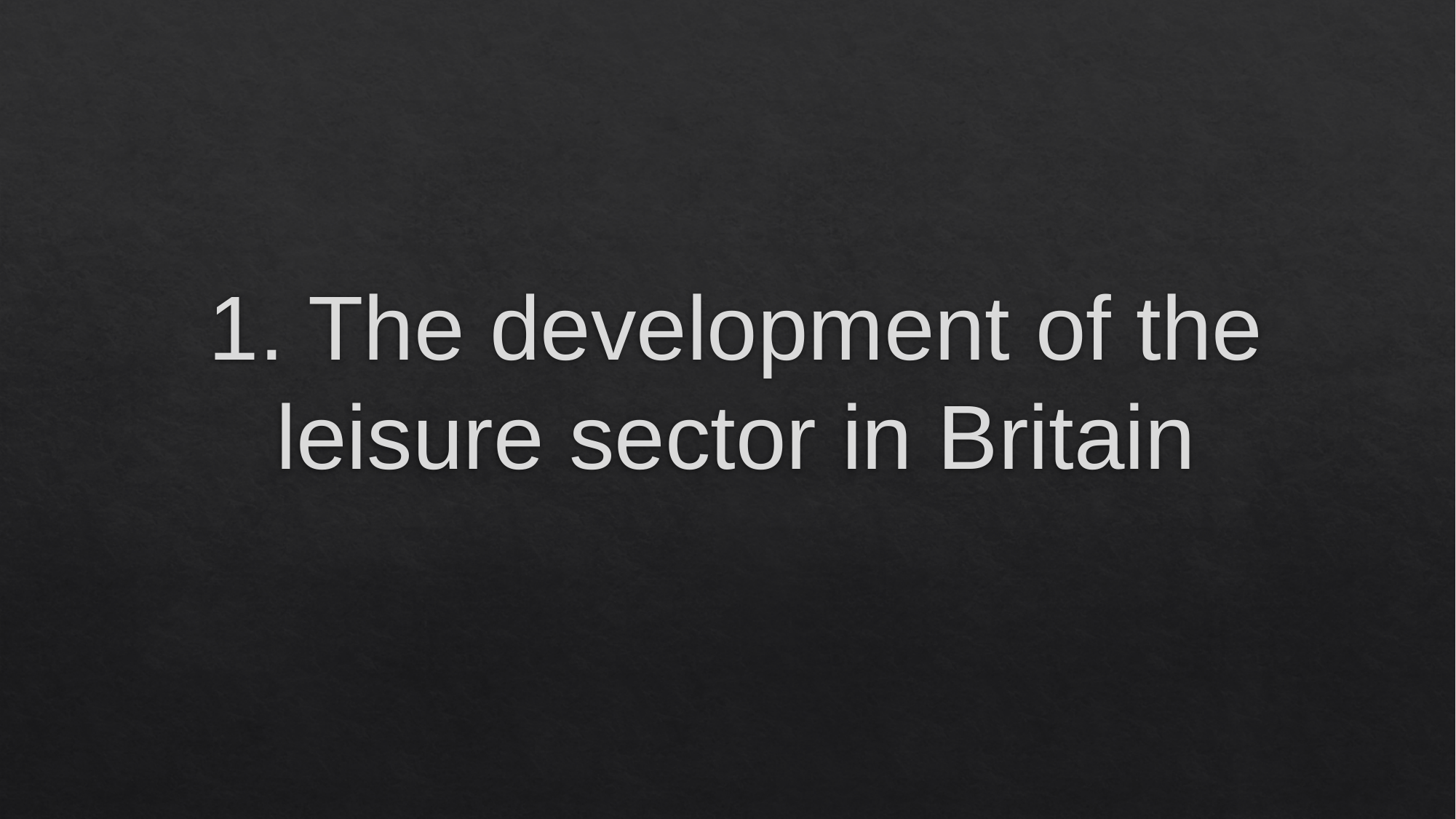

# 1. The development of the leisure sector in Britain